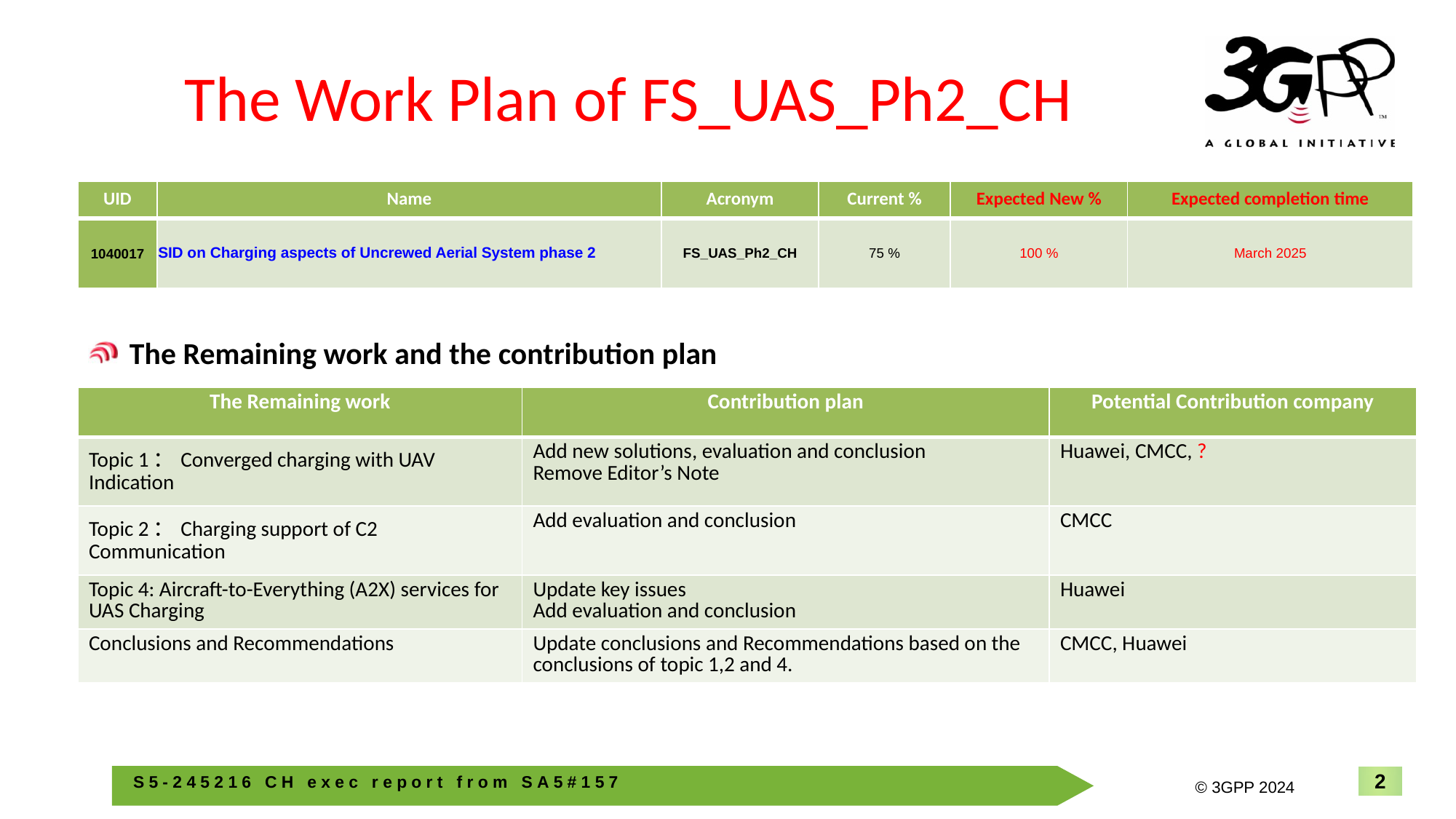

# The Work Plan of FS_UAS_Ph2_CH
| UID | Name | Acronym | Current % | Expected New % | Expected completion time |
| --- | --- | --- | --- | --- | --- |
| 1040017 | SID on Charging aspects of Uncrewed Aerial System phase 2 | FS\_UAS\_Ph2\_CH | 75 % | 100 % | March 2025 |
The Remaining work and the contribution plan

| The Remaining work | Contribution plan | Potential Contribution company |
| --- | --- | --- |
| Topic 1：Converged charging with UAV Indication | Add new solutions, evaluation and conclusion Remove Editor’s Note | Huawei, CMCC, ? |
| Topic 2：Charging support of C2 Communication | Add evaluation and conclusion | CMCC |
| Topic 4: Aircraft-to-Everything (A2X) services for UAS Charging | Update key issues Add evaluation and conclusion | Huawei |
| Conclusions and Recommendations | Update conclusions and Recommendations based on the conclusions of topic 1,2 and 4. | CMCC, Huawei |